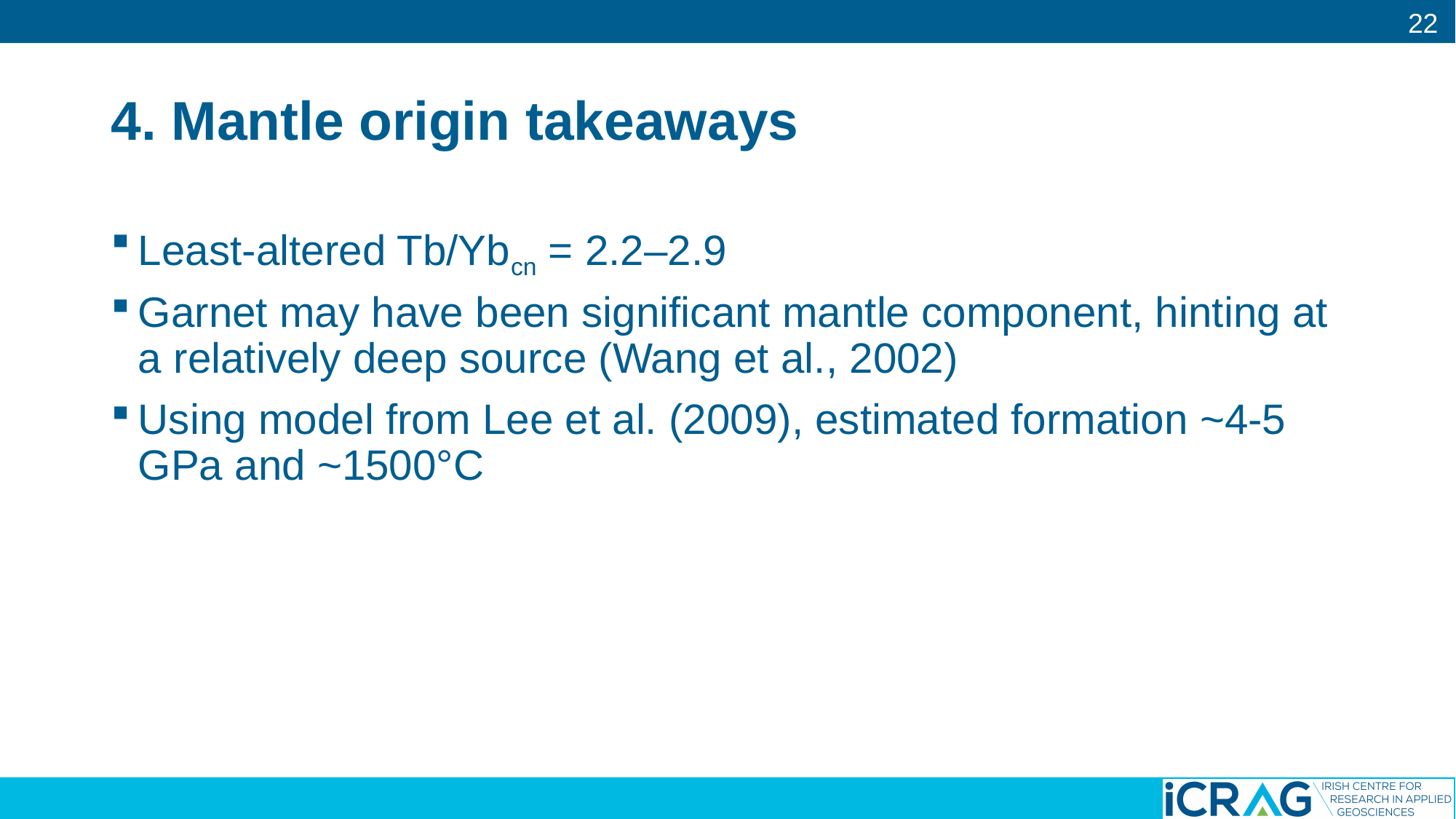

22
# 4. Mantle origin takeaways
Least-altered Tb/Ybcn = 2.2–2.9
Garnet may have been significant mantle component, hinting at a relatively deep source (Wang et al., 2002)
Using model from Lee et al. (2009), estimated formation ~4-5 GPa and ~1500°C